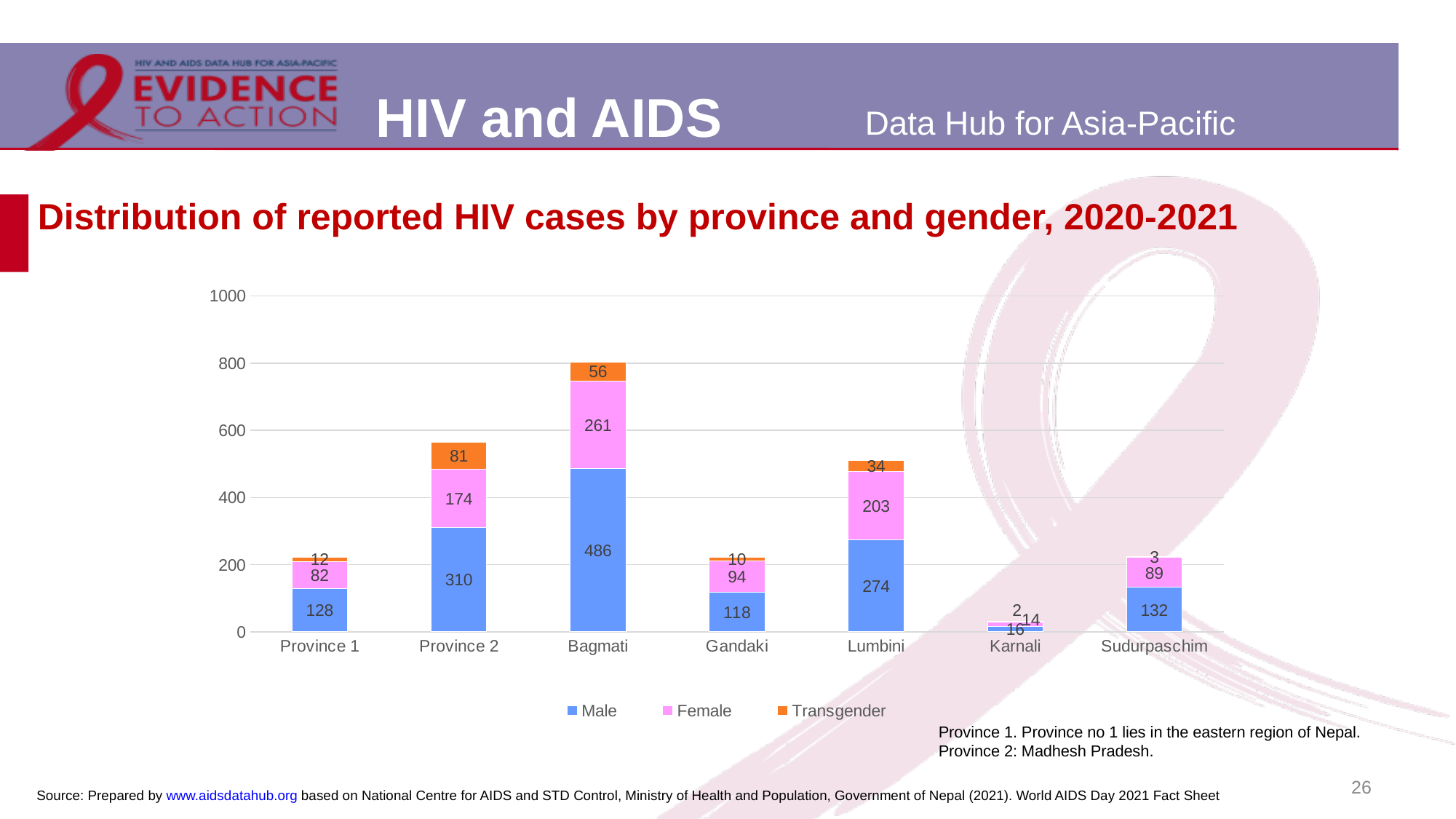

# Distribution of reported HIV cases by province and gender, 2020-2021

### Chart

| Category | Male | Female | Transgender |
|---|---|---|---|
| Province 1 | 128.0 | 82.0 | 12.0 |
| Province 2 | 310.0 | 174.0 | 81.0 |
| Bagmati | 486.0 | 261.0 | 56.0 |
| Gandaki | 118.0 | 94.0 | 10.0 |
| Lumbini | 274.0 | 203.0 | 34.0 |
| Karnali | 16.0 | 14.0 | 2.0 |
| Sudurpaschim | 132.0 | 89.0 | 3.0 |
Province 1. Province no 1 lies in the eastern region of Nepal.
Province 2: Madhesh Pradesh.
26
Source: Prepared by www.aidsdatahub.org based on National Centre for AIDS and STD Control, Ministry of Health and Population, Government of Nepal (2021). World AIDS Day 2021 Fact Sheet